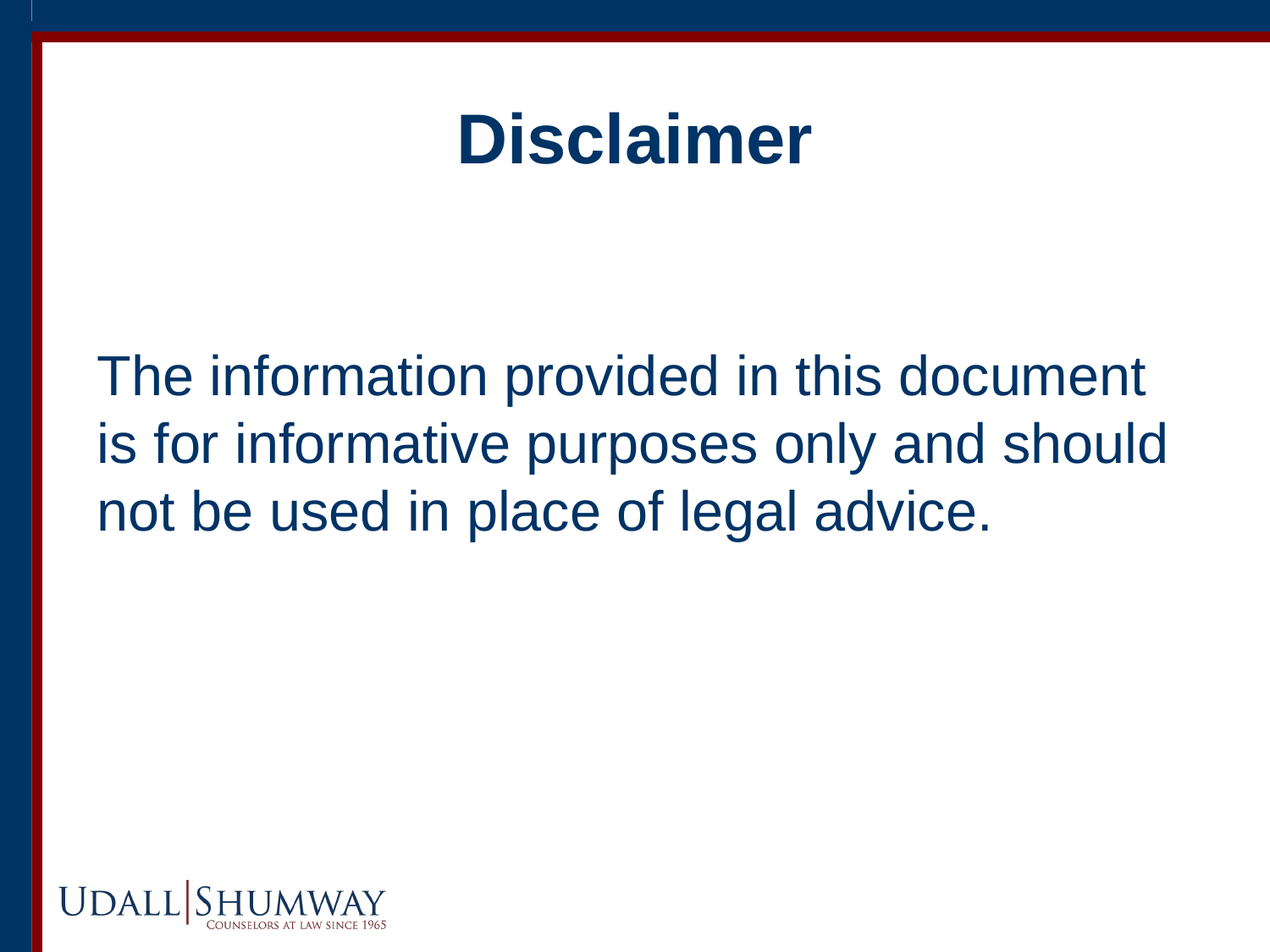

# Disclaimer

The information provided in this document is for informative purposes only and should not be used in place of legal advice.